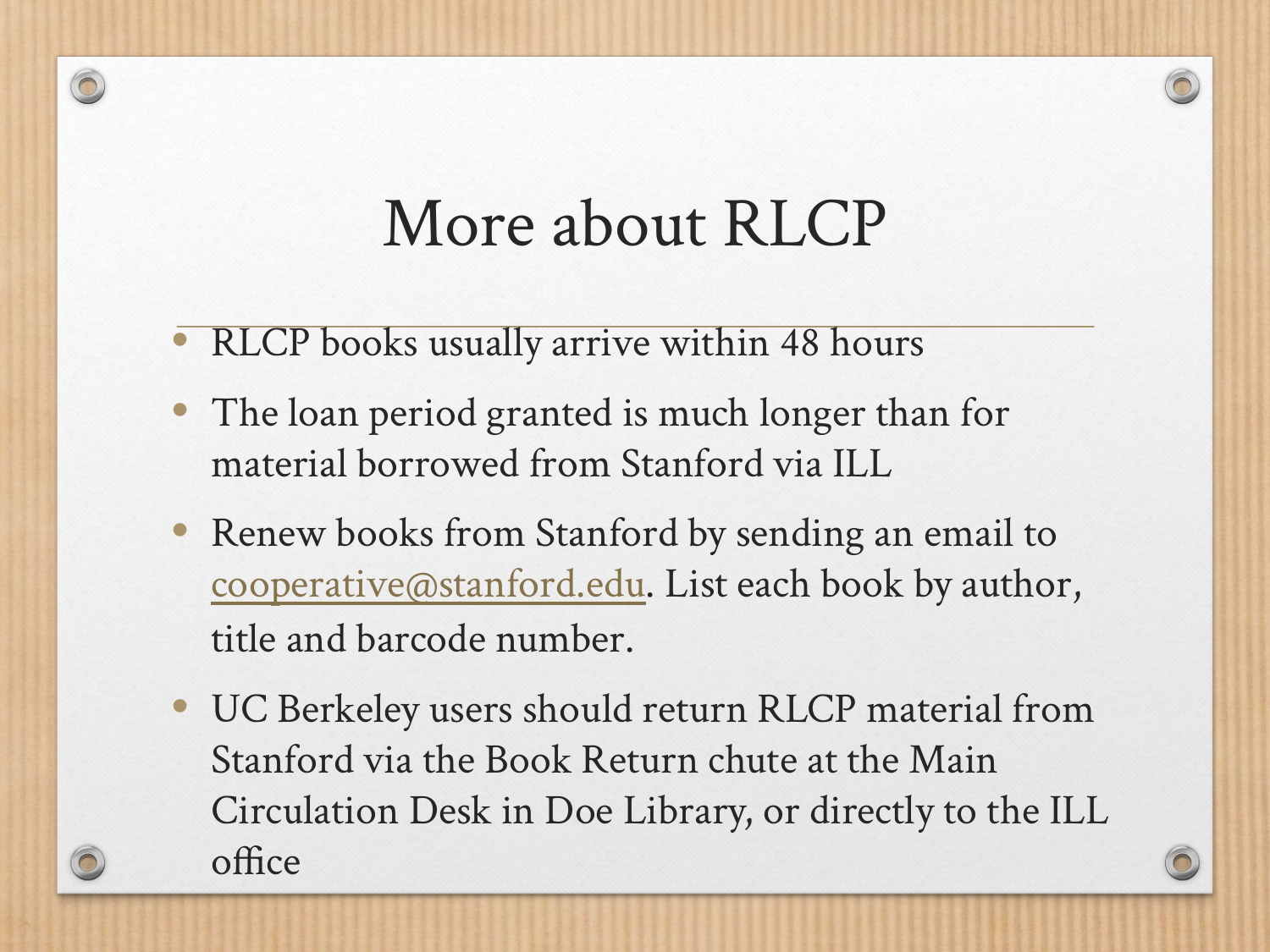

More about RLCP
RLCP books usually arrive within 48 hours
The loan period granted is much longer than for material borrowed from Stanford via ILL
Renew books from Stanford by sending an email to cooperative@stanford.edu. List each book by author, title and barcode number.
UC Berkeley users should return RLCP material from Stanford via the Book Return chute at the Main Circulation Desk in Doe Library, or directly to the ILL office